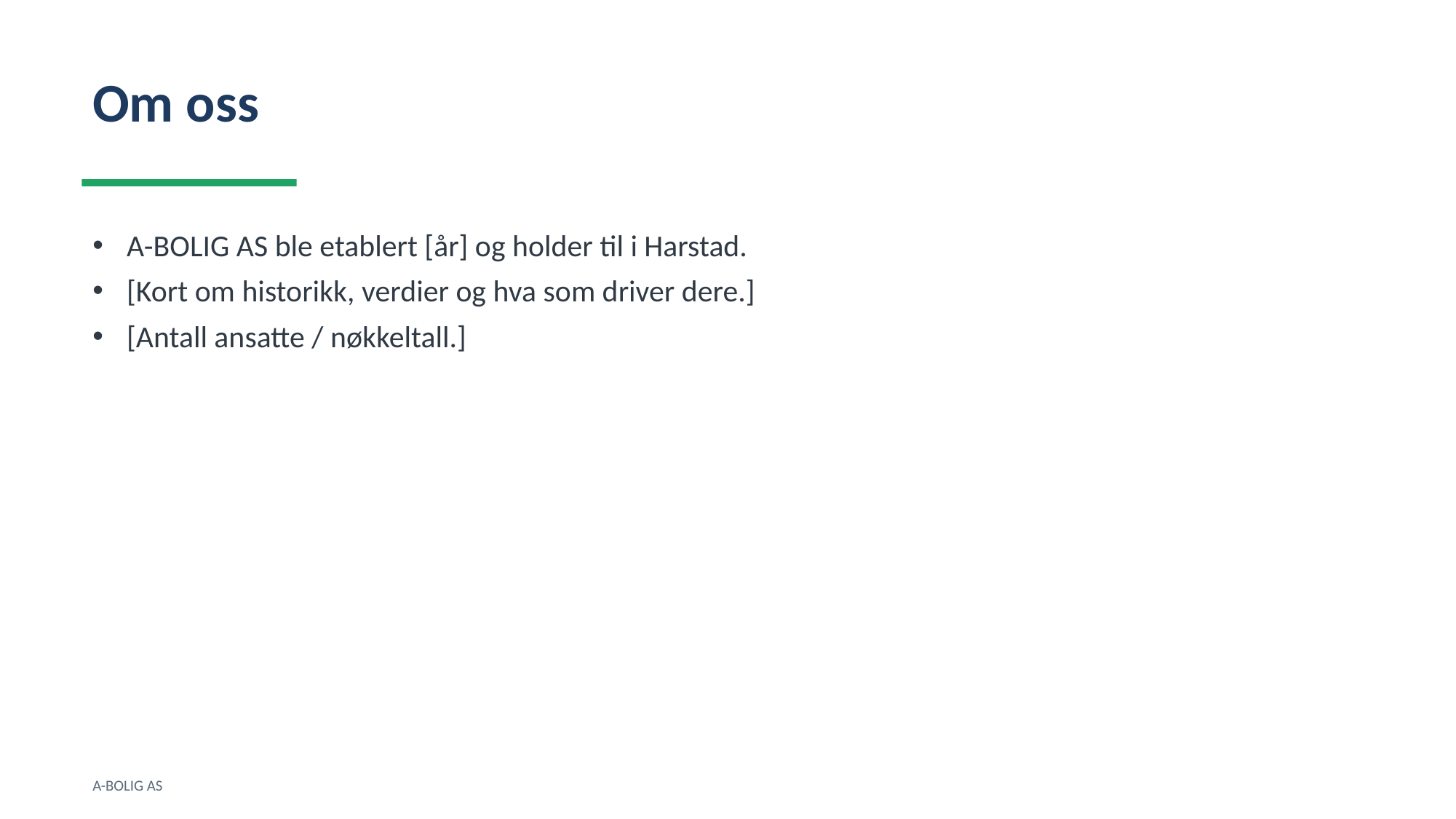

Om oss

A-BOLIG AS ble etablert [år] og holder til i Harstad.
[Kort om historikk, verdier og hva som driver dere.]
[Antall ansatte / nøkkeltall.]
A-BOLIG AS